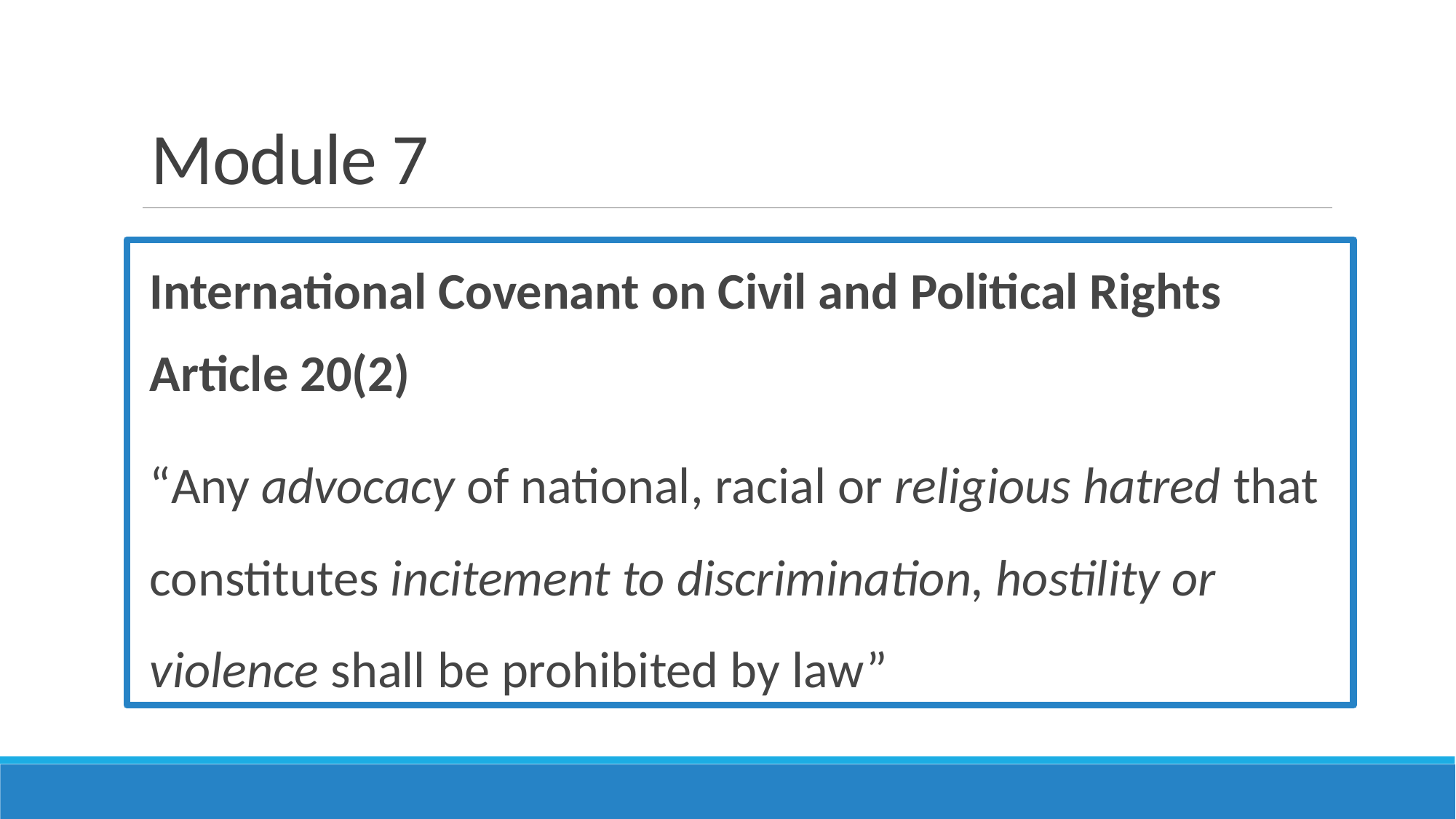

# Module 7
International Covenant on Civil and Political Rights
Article 20(2)
“Any advocacy of national, racial or religious hatred that constitutes incitement to discrimination, hostility or violence shall be prohibited by law”